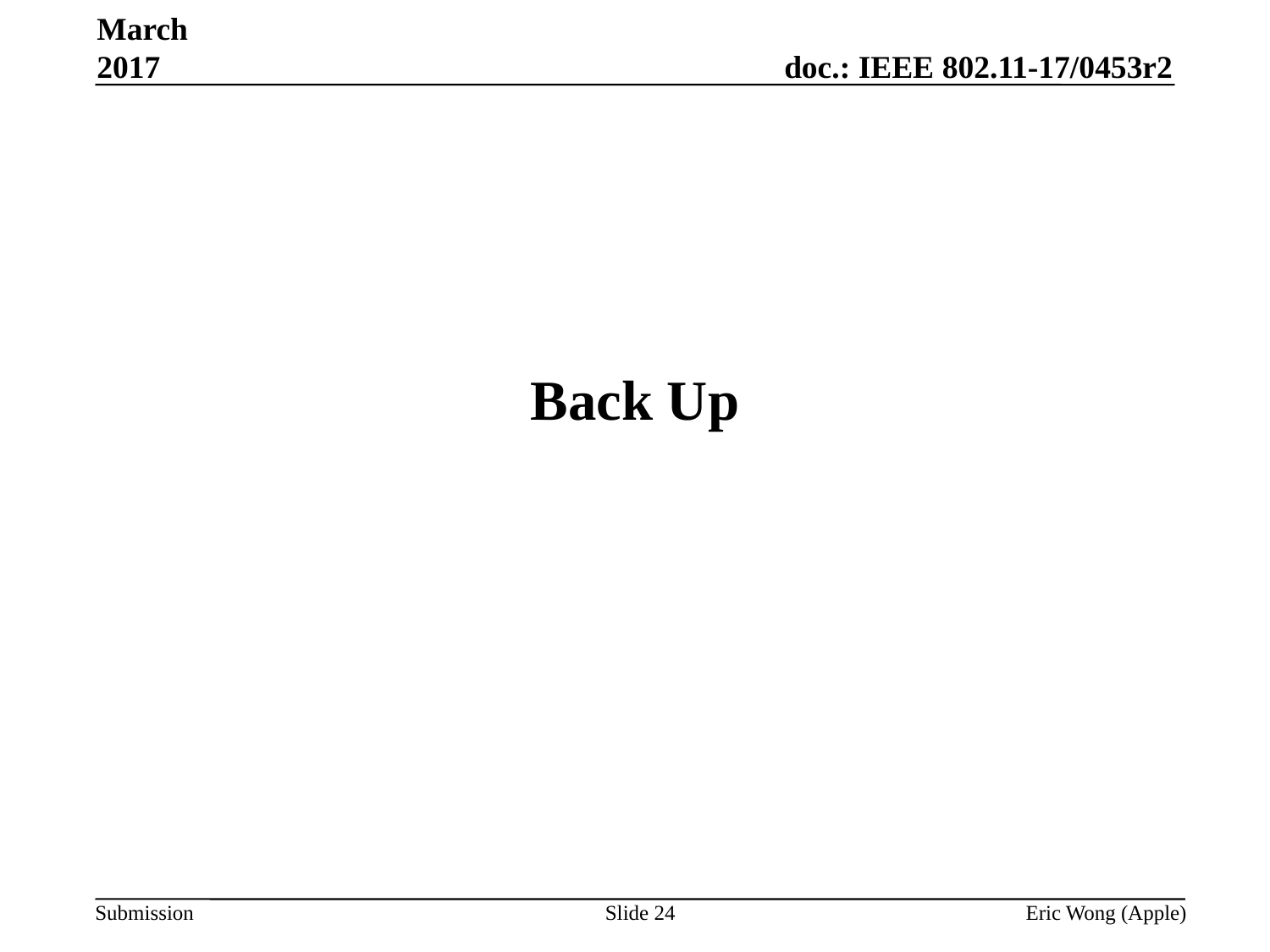

March 2017
# Back Up

Slide 24
Eric Wong (Apple)